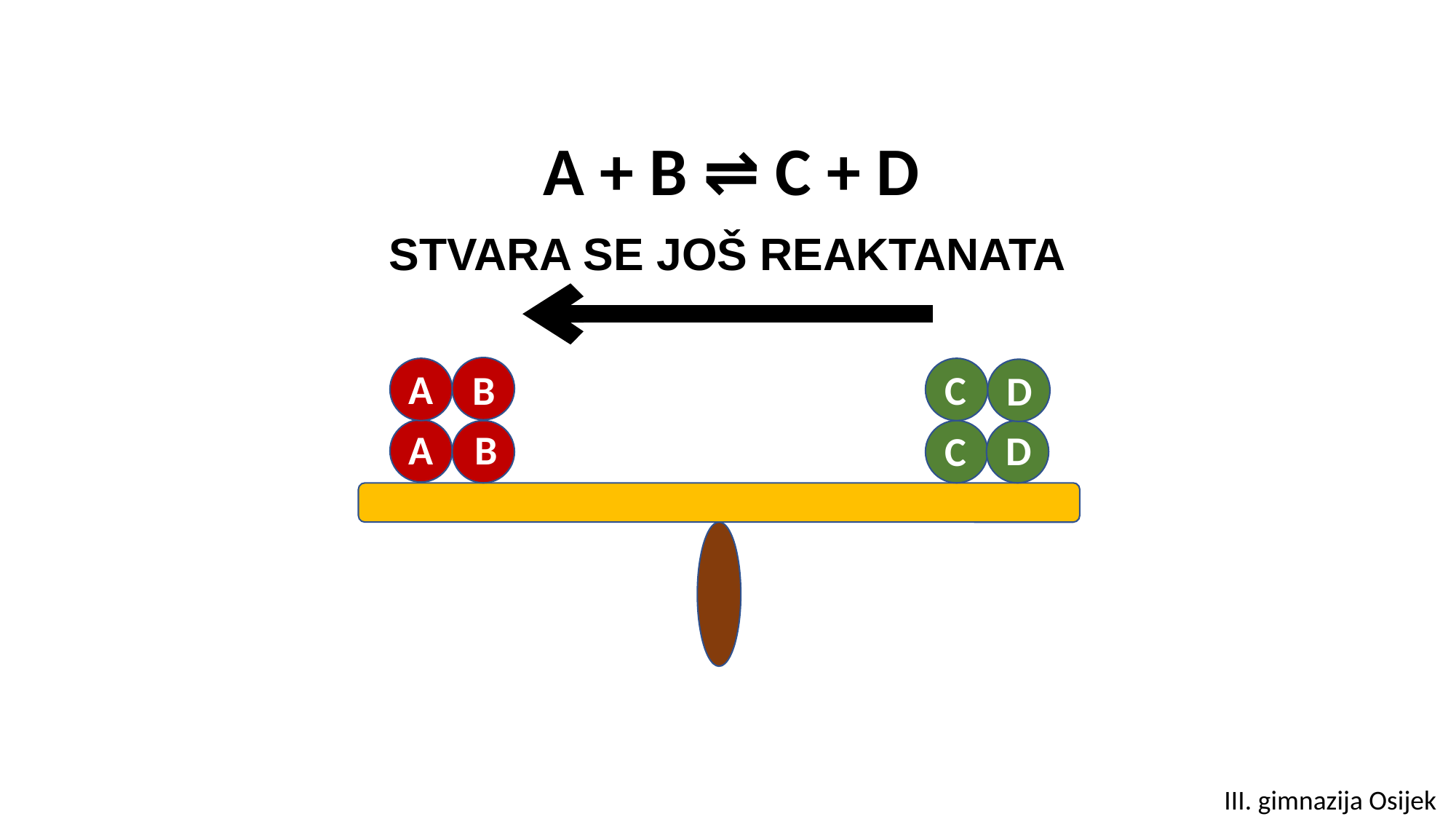

A + B ⇌ C + D
STVARA SE JOŠ REAKTANATA

A
B
C
D

A
B

D
C

III. gimnazija Osijek